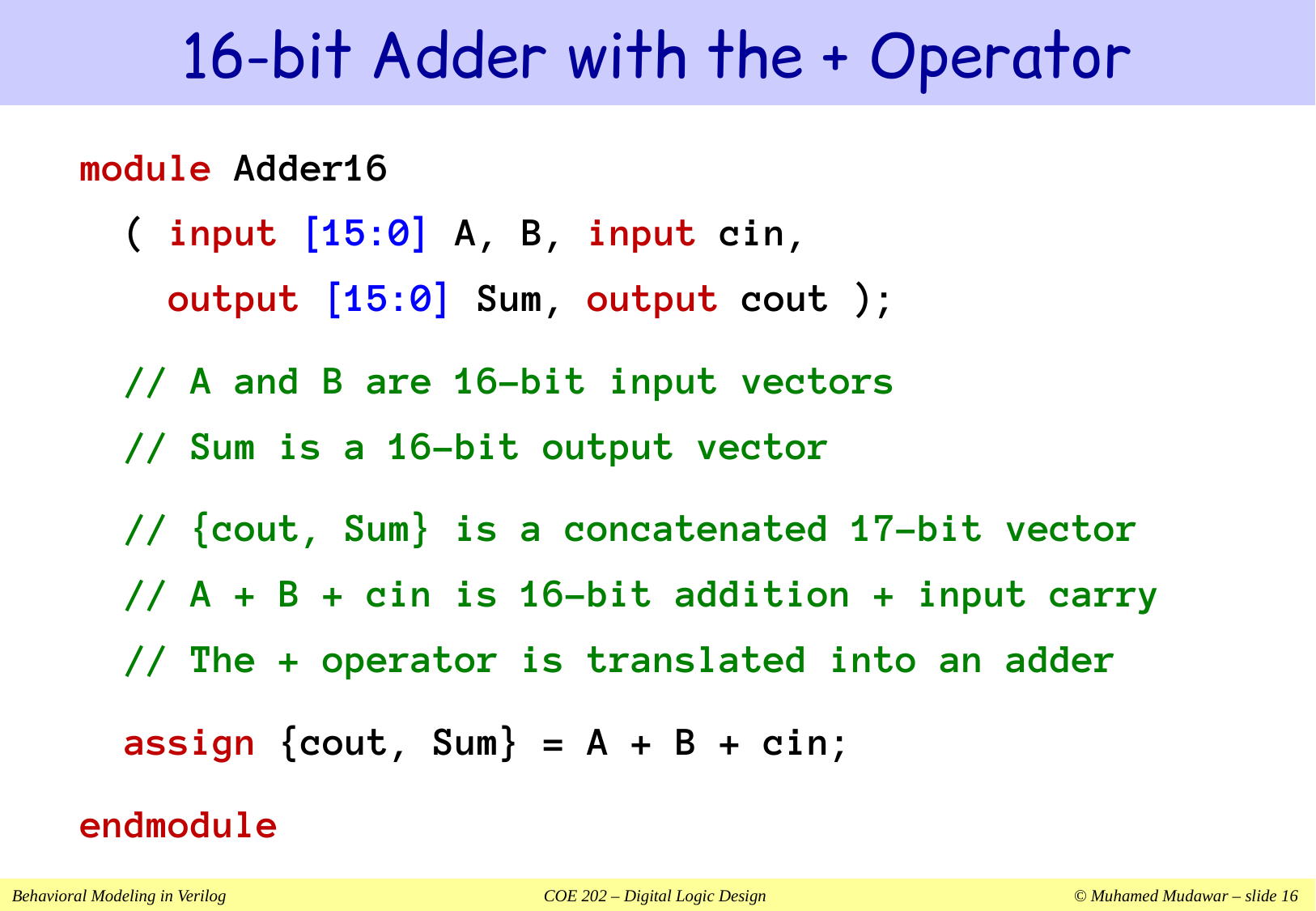

# 16-bit Adder with the + Operator
module Adder16
  ( input [15:0] A, B, input cin,
    output [15:0] Sum, output cout );
  // A and B are 16-bit input vectors
  // Sum is a 16-bit output vector
  // {cout, Sum} is a concatenated 17-bit vector
  // A + B + cin is 16-bit addition + input carry
  // The + operator is translated into an adder
  assign {cout, Sum} = A + B + cin;
endmodule